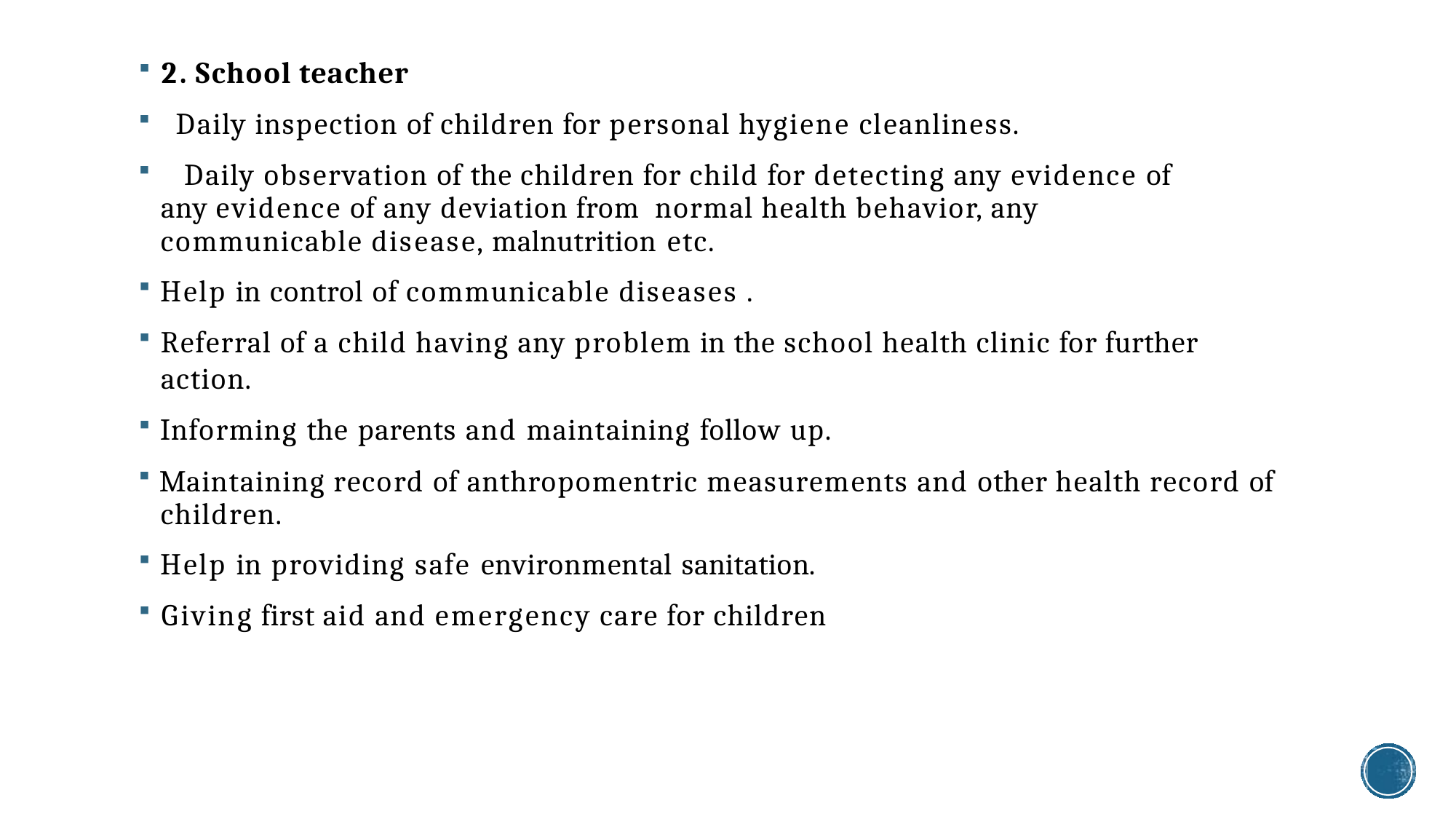

2. School teacher
Daily inspection of children for personal hygiene cleanliness.
	Daily observation of the children for child for detecting any evidence of any evidence of any deviation from  normal health behavior, any communicable disease, malnutrition etc.
Help in control of communicable diseases .
Referral of a child having any problem in the school health clinic for further action.
Informing the parents and maintaining follow up.
Maintaining record of anthropomentric measurements and other health record of children.
Help in providing safe environmental sanitation.
Giving first aid and emergency care for children